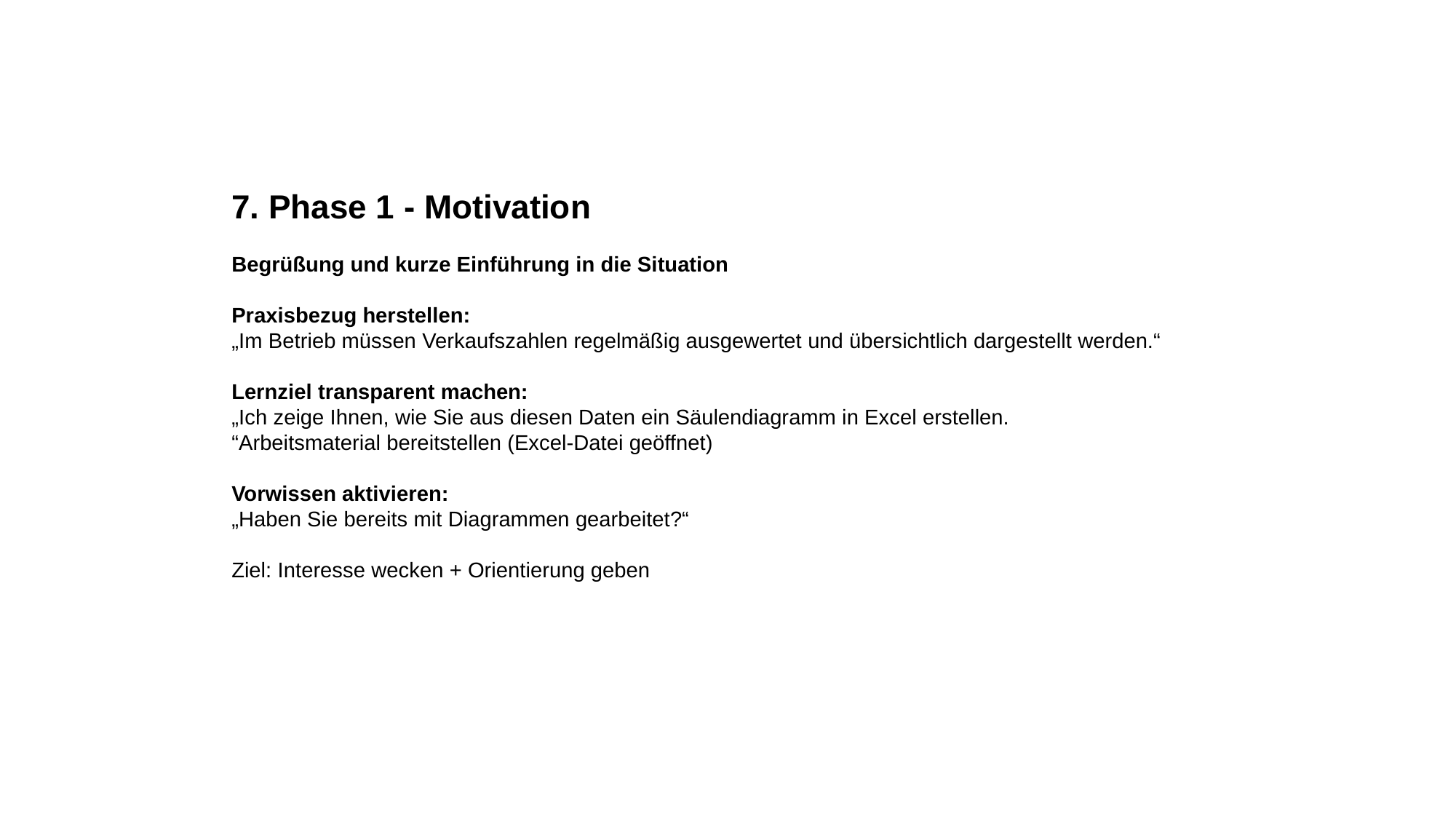

7. Phase 1 - Motivation

Begrüßung und kurze Einführung in die Situation

Praxisbezug herstellen:
„Im Betrieb müssen Verkaufszahlen regelmäßig ausgewertet und übersichtlich dargestellt werden.“

Lernziel transparent machen:
„Ich zeige Ihnen, wie Sie aus diesen Daten ein Säulendiagramm in Excel erstellen.
“Arbeitsmaterial bereitstellen (Excel-Datei geöffnet)

Vorwissen aktivieren:
„Haben Sie bereits mit Diagrammen gearbeitet?“

Ziel: Interesse wecken + Orientierung geben